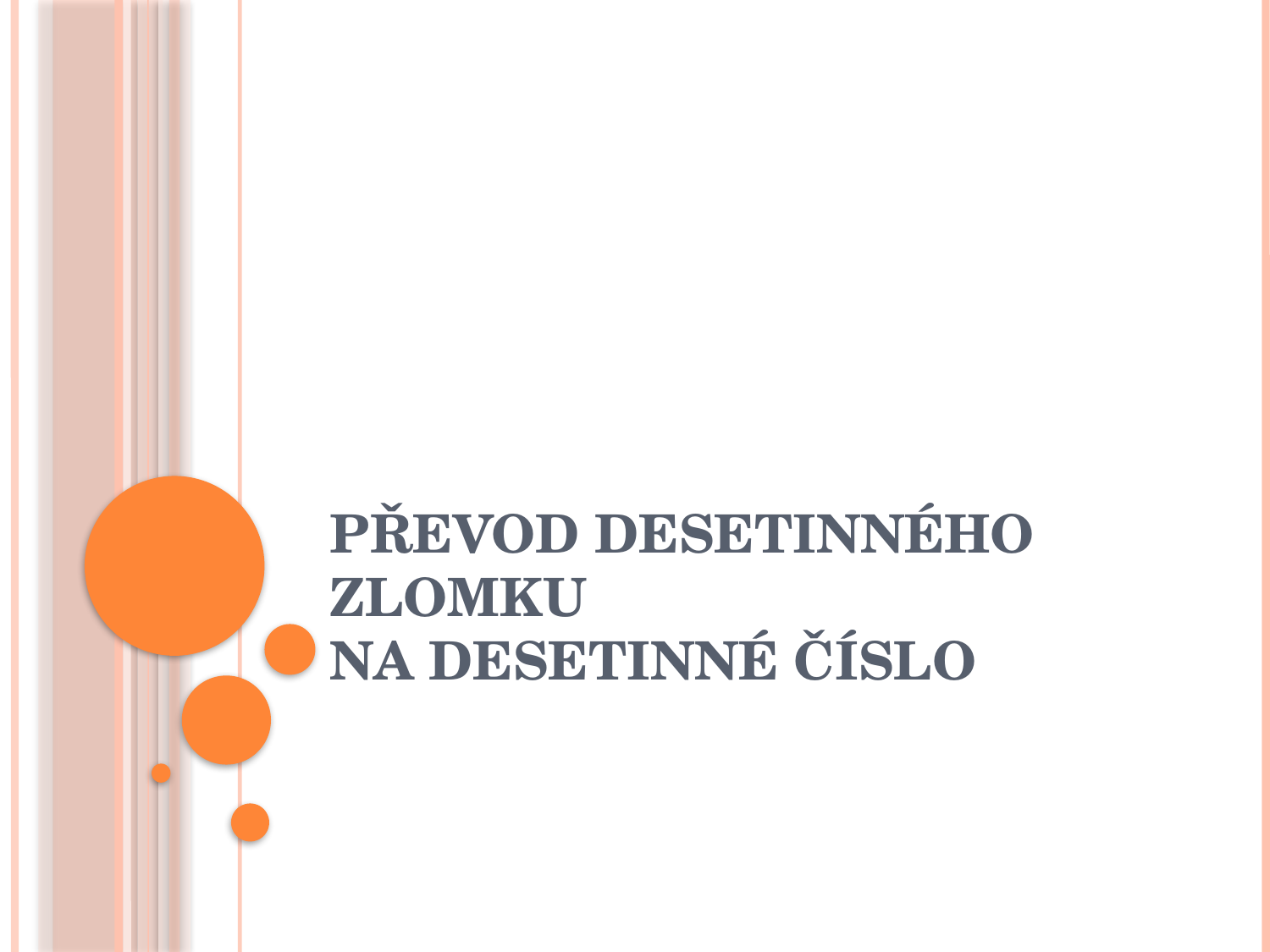

# Převod desetinného zlomku na desetinné číslo